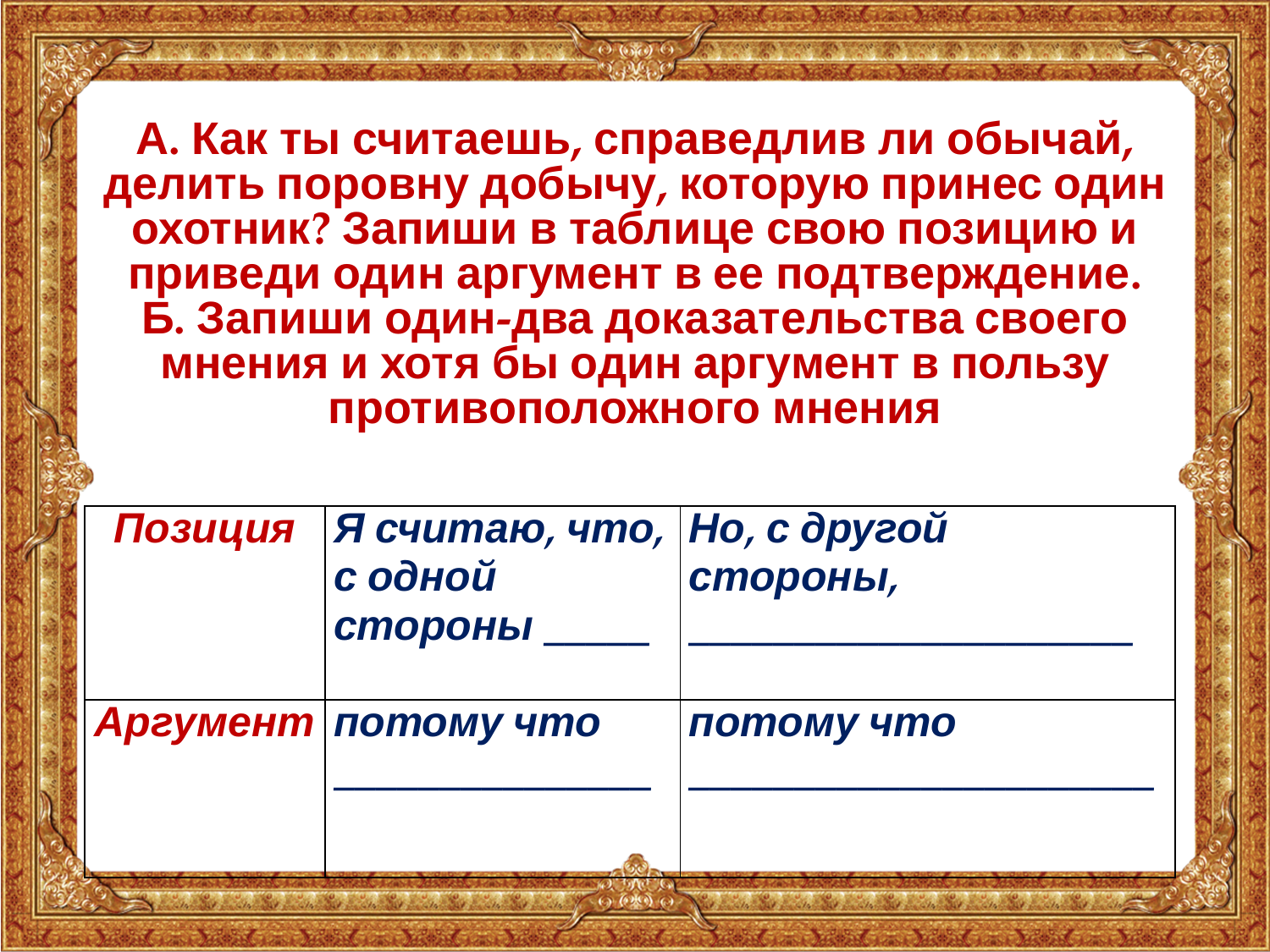

А. Как ты считаешь, справедлив ли обычай, делить поровну добычу, которую принес один охотник? Запиши в таблице свою позицию и приведи один аргумент в ее подтверждение.
Б. Запиши один-два доказательства своего мнения и хотя бы один аргумент в пользу противоположного мнения
| Позиция | Я считаю, что, с одной стороны \_\_\_\_\_ | Но, с другой стороны, \_\_\_\_\_\_\_\_\_\_\_\_\_\_\_\_\_\_\_\_\_ |
| --- | --- | --- |
| Аргумент | потому что \_\_\_\_\_\_\_\_\_\_\_\_\_\_\_ | потому что \_\_\_\_\_\_\_\_\_\_\_\_\_\_\_\_\_\_\_\_\_\_ |